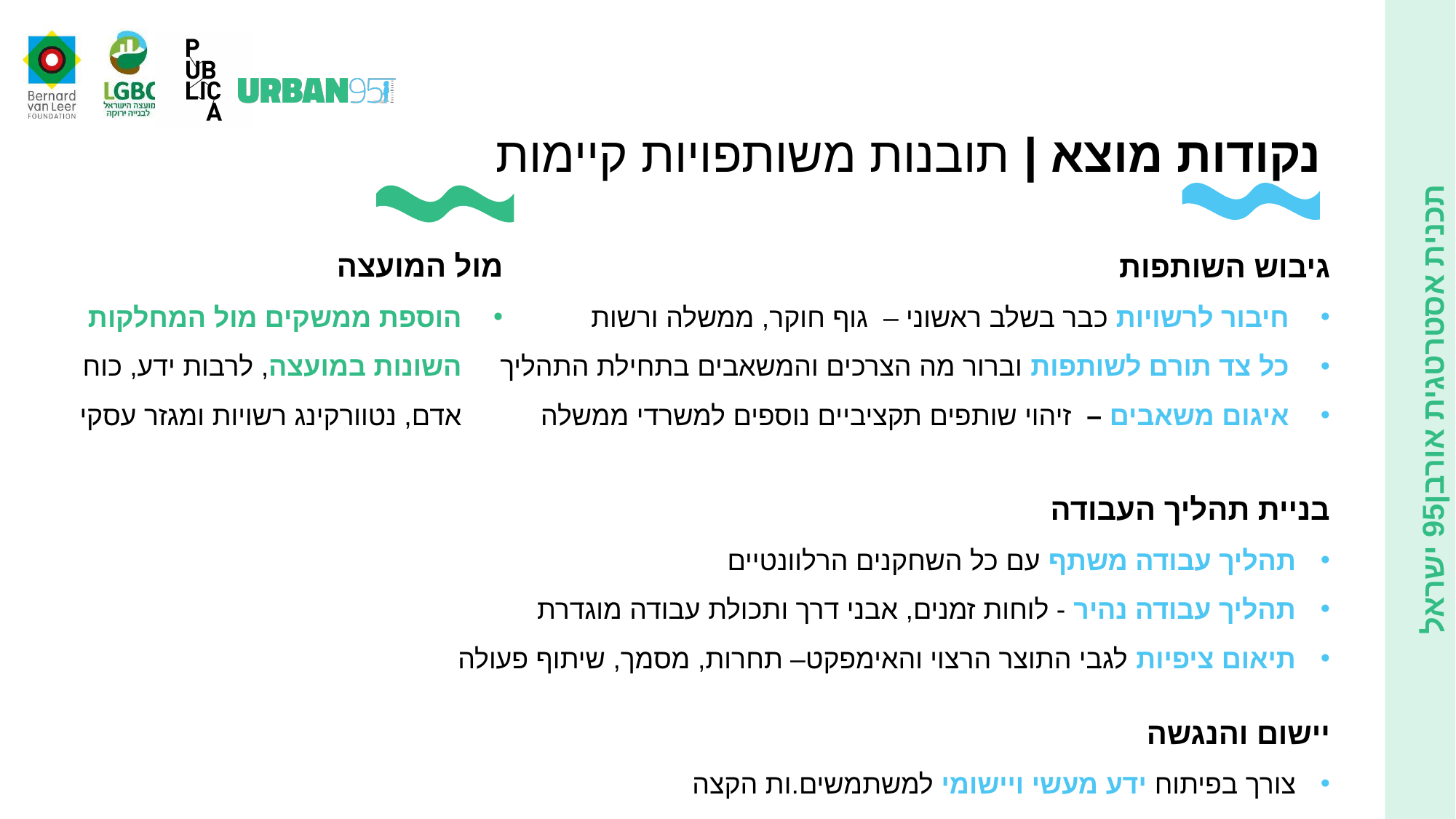

נקודות מוצא | תובנות משותפויות קיימות

מול המועצה
הוספת ממשקים מול המחלקות השונות במועצה, לרבות ידע, כוח אדם, נטוורקינג רשויות ומגזר עסקי
גיבוש השותפות
חיבור לרשויות כבר בשלב ראשוני –  גוף חוקר, ממשלה ורשות
כל צד תורם לשותפות וברור מה הצרכים והמשאבים בתחילת התהליך
איגום משאבים –  זיהוי שותפים תקציביים נוספים למשרדי ממשלה

בניית תהליך העבודה
תהליך עבודה משתף עם כל השחקנים הרלוונטיים
תהליך עבודה נהיר - לוחות זמנים, אבני דרך ותכולת עבודה מוגדרת
תיאום ציפיות לגבי התוצר הרצוי והאימפקט– תחרות, מסמך, שיתוף פעולה

יישום והנגשה
צורך בפיתוח ידע מעשי ויישומי למשתמשים.ות הקצה